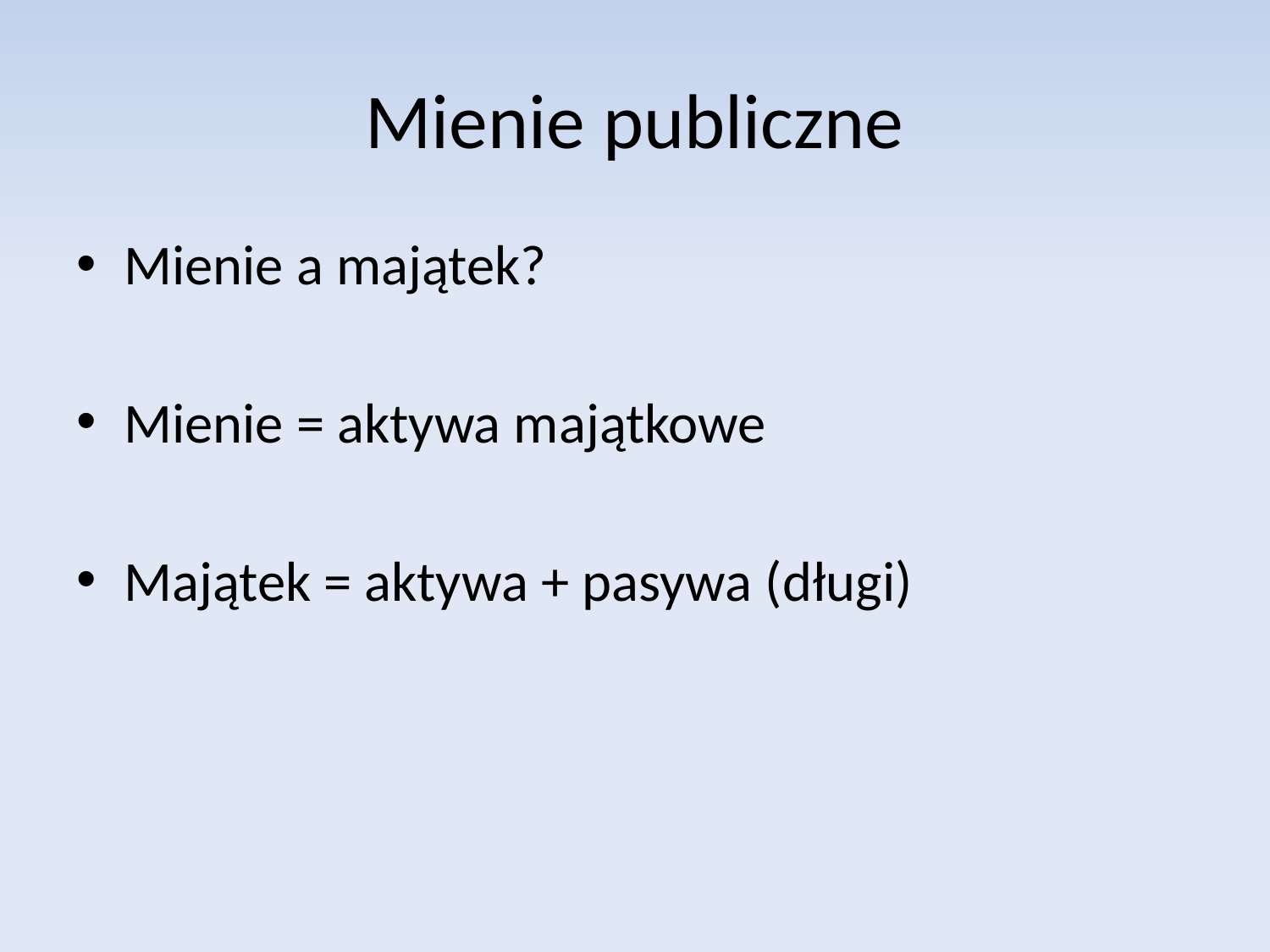

# Mienie publiczne
Mienie a majątek?

Mienie = aktywa majątkowe

Majątek = aktywa + pasywa (długi)